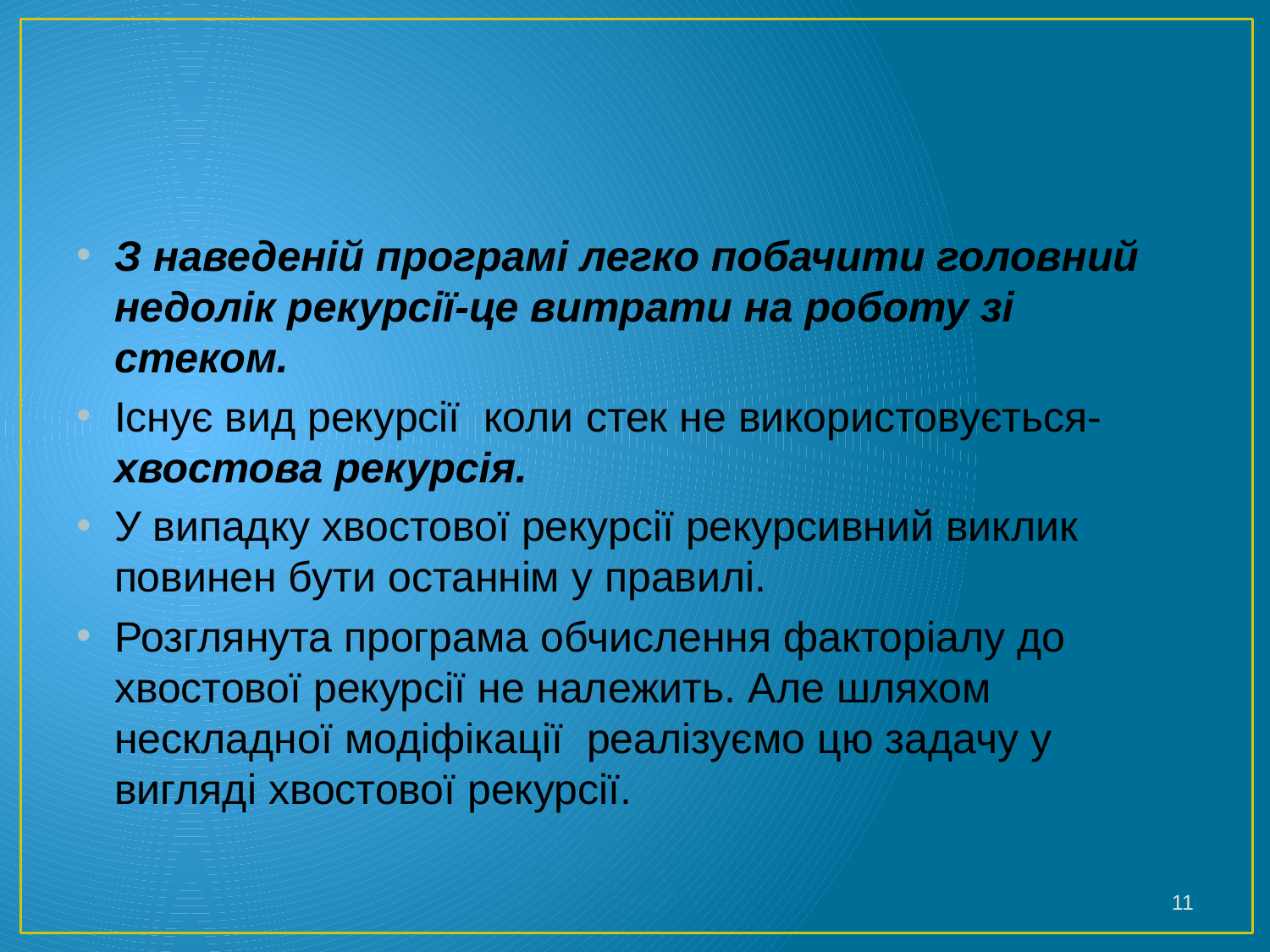

#
З наведеній програмі легко побачити головний недолік рекурсії-це витрати на роботу зі стеком.
Існує вид рекурсії  коли стек не використовується-хвостова рекурсія.
У випадку хвостової рекурсії рекурсивний виклик повинен бути останнім у правилі.
Розглянута програма обчислення факторіалу до хвостової рекурсії не належить. Але шляхом нескладної модіфікації  реалізуємо цю задачу у вигляді хвостової рекурсії.

11